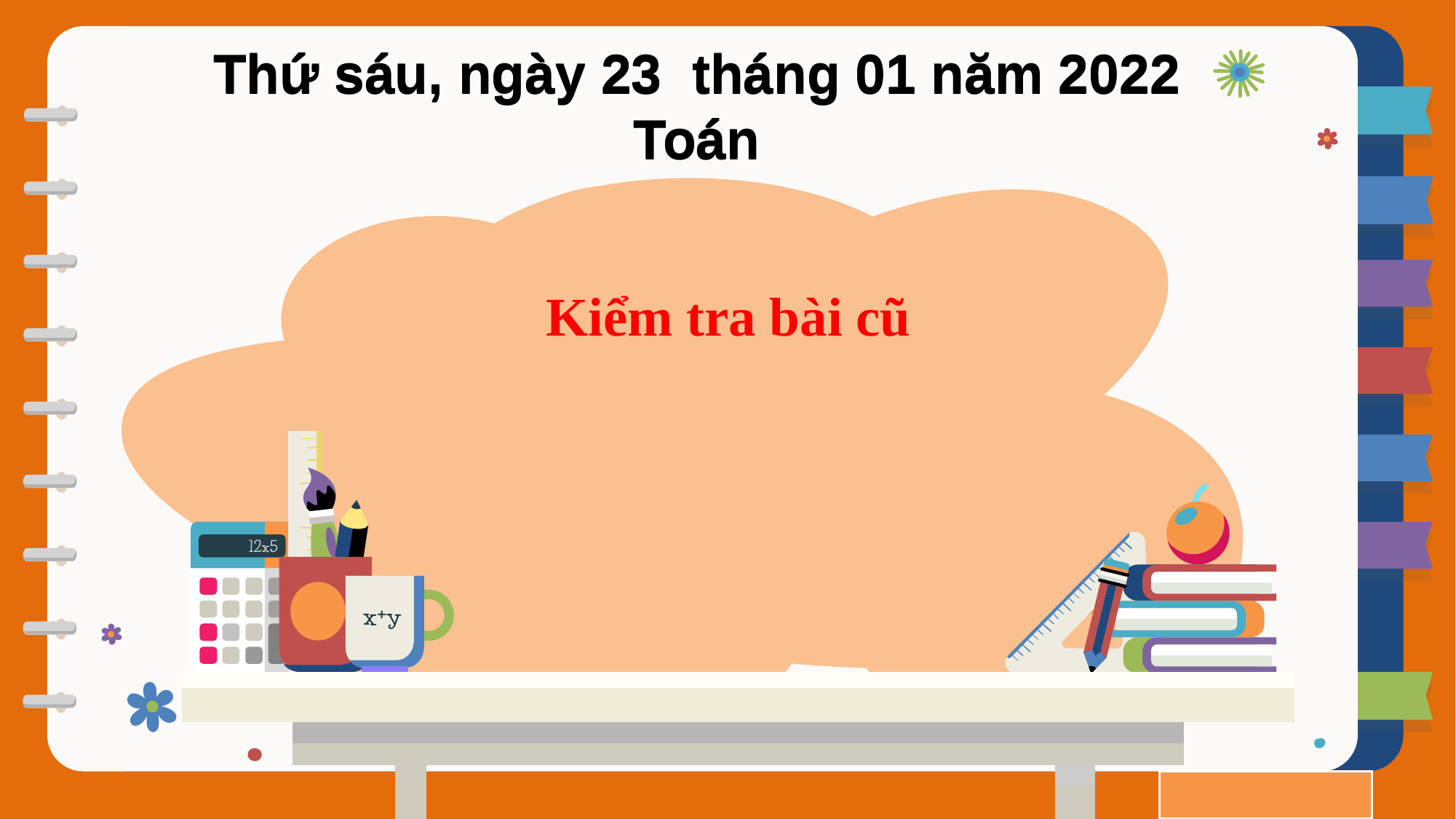

Thứ sáu, ngày 23  tháng 01 năm 2022
Toán
Thứ sáu, ngày 23  tháng 01 năm 2022
Toán
Kiểm tra bài cũ